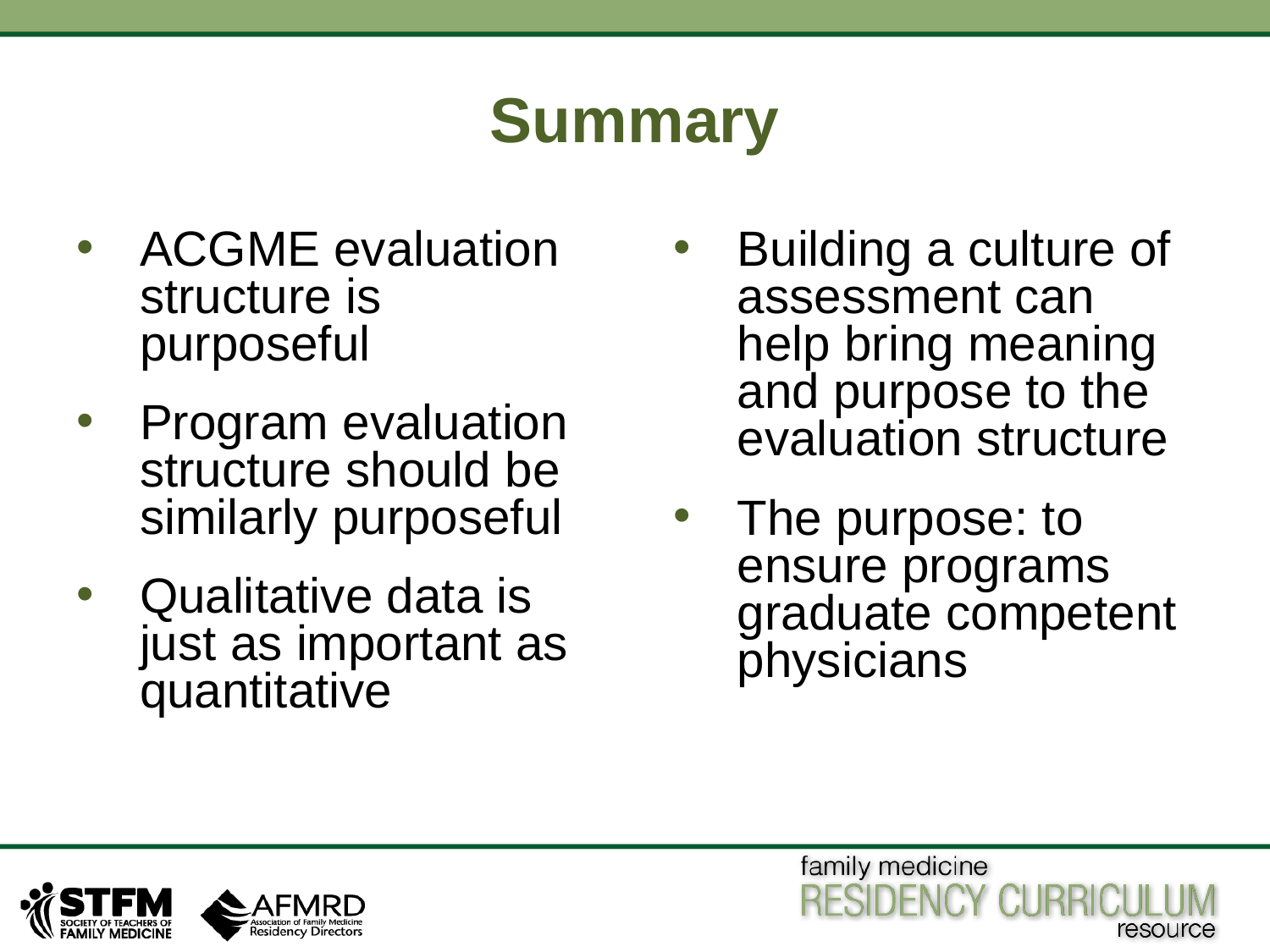

# Summary
ACGME evaluation structure is purposeful
Program evaluation structure should be similarly purposeful
Qualitative data is just as important as quantitative
Building a culture of assessment can help bring meaning and purpose to the evaluation structure
The purpose: to ensure programs graduate competent physicians